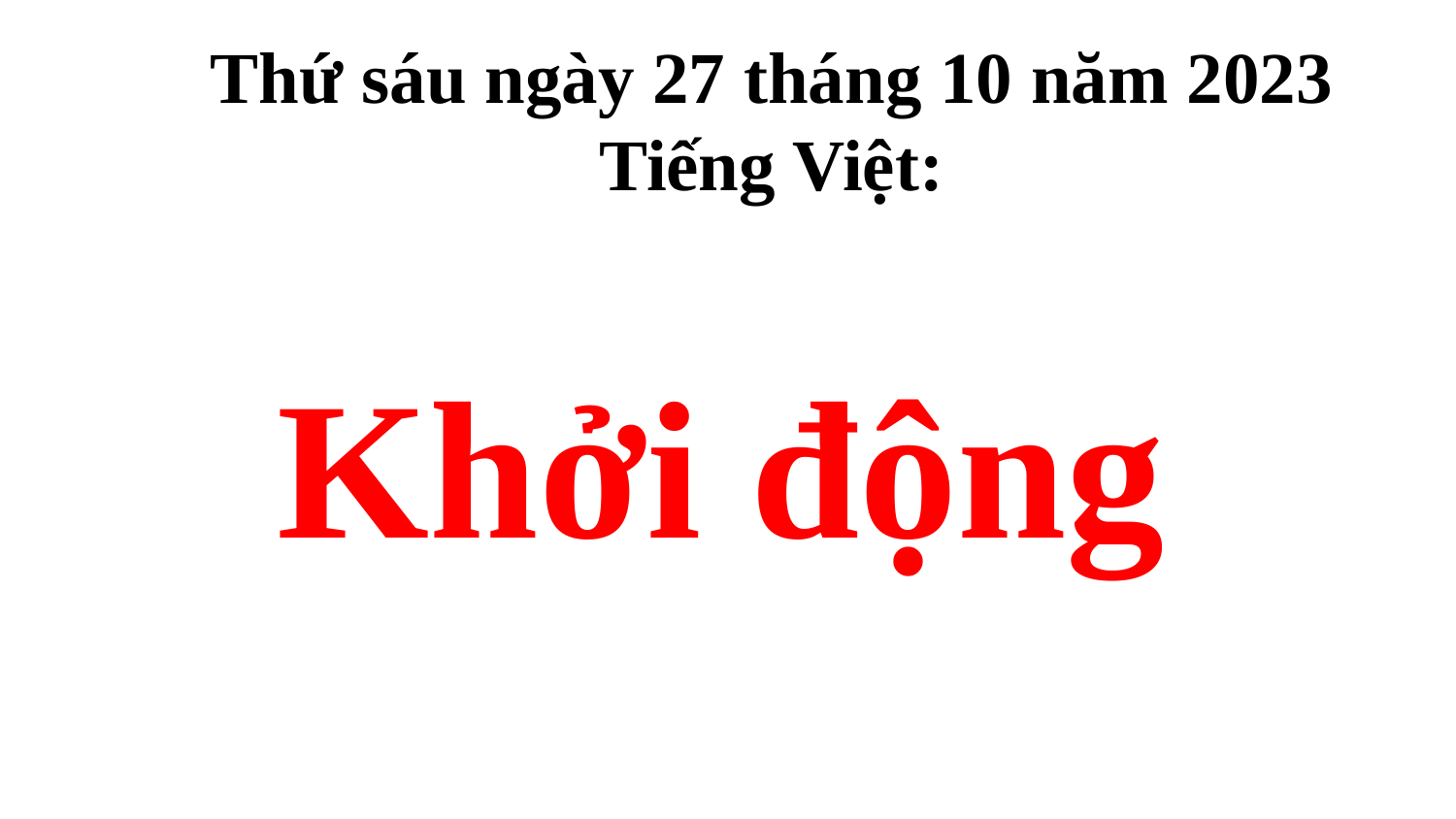

Thứ sáu ngày 27 tháng 10 năm 2023
Tiếng Việt:
Khởi động